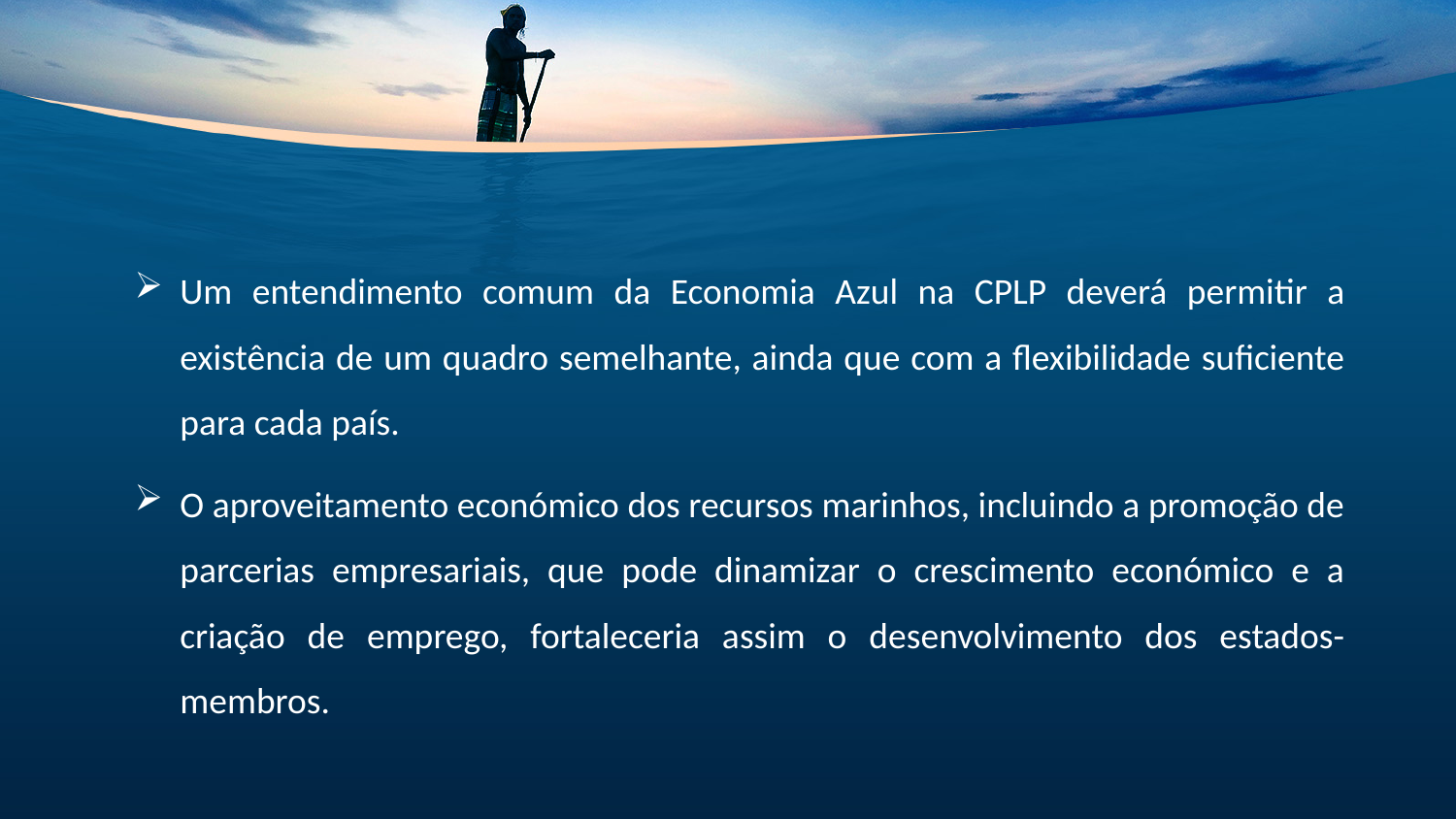

Um entendimento comum da Economia Azul na CPLP deverá permitir a existência de um quadro semelhante, ainda que com a flexibilidade suficiente para cada país.
O aproveitamento económico dos recursos marinhos, incluindo a promoção de parcerias empresariais, que pode dinamizar o crescimento económico e a criação de emprego, fortaleceria assim o desenvolvimento dos estados-membros.